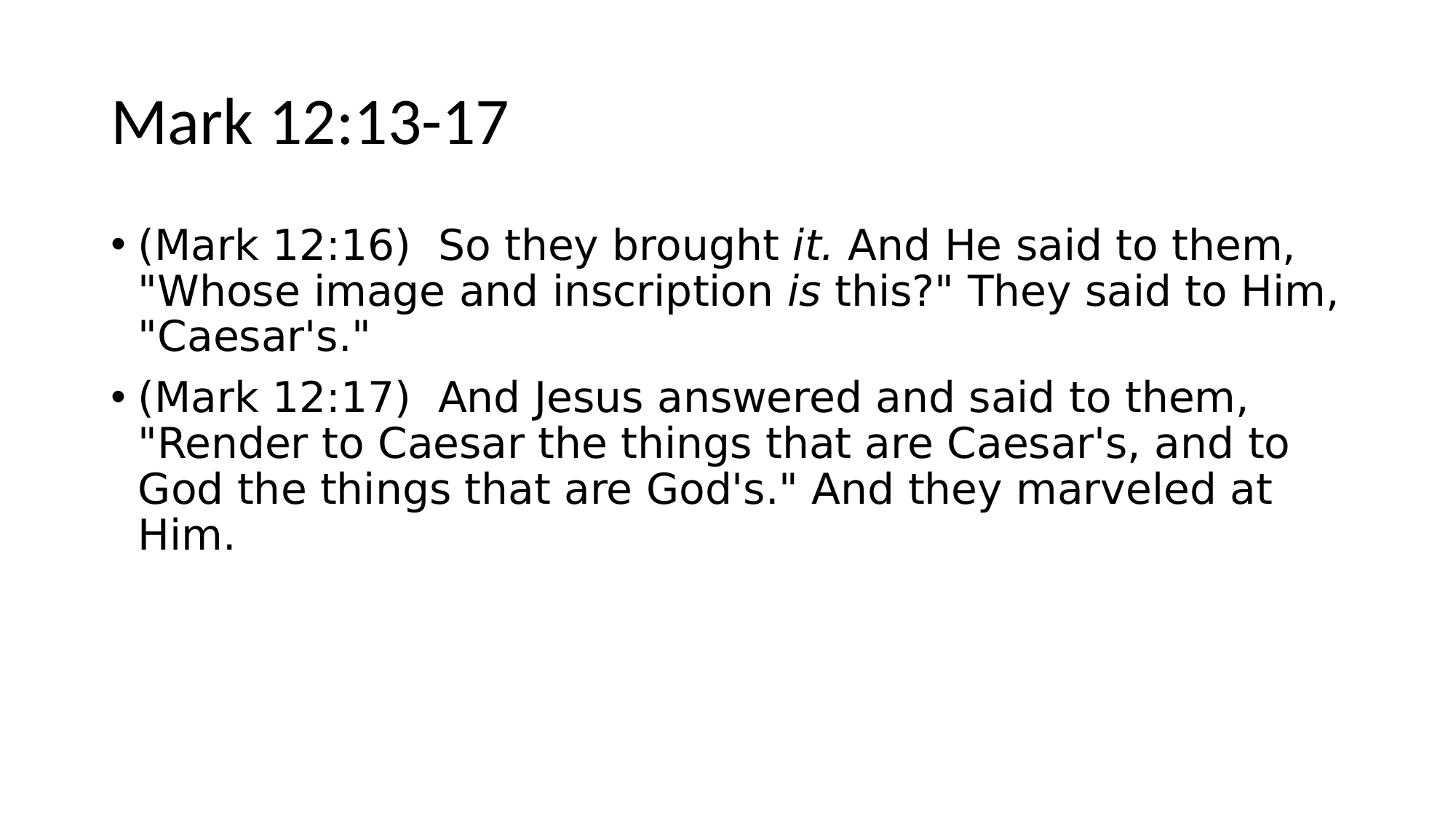

# Mark 12:13-17
(Mark 12:16)  So they brought it. And He said to them, "Whose image and inscription is this?" They said to Him, "Caesar's."
(Mark 12:17)  And Jesus answered and said to them, "Render to Caesar the things that are Caesar's, and to God the things that are God's." And they marveled at Him.